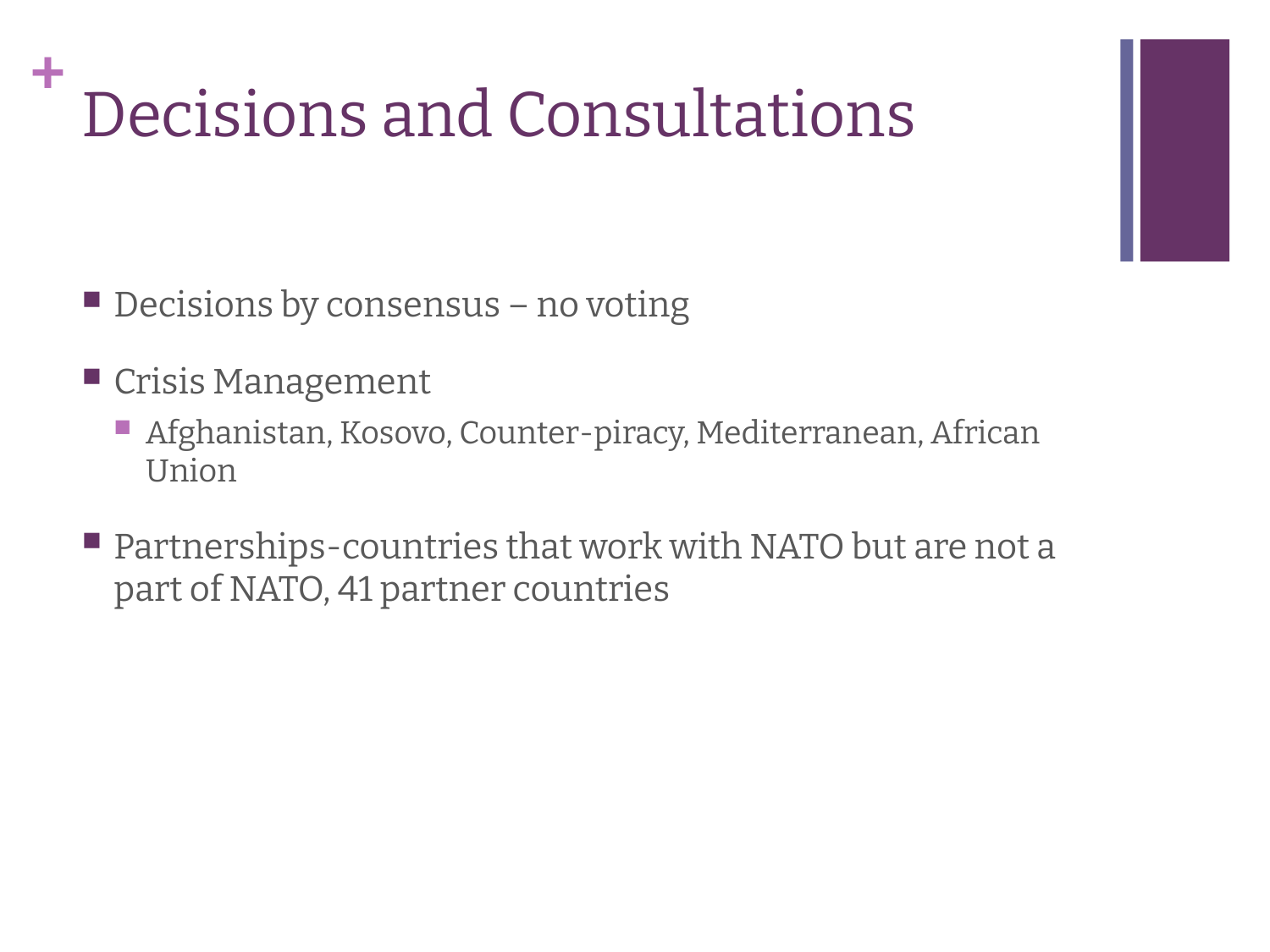

# Decisions and Consultations
Decisions by consensus – no voting
Crisis Management
Afghanistan, Kosovo, Counter-piracy, Mediterranean, African Union
Partnerships-countries that work with NATO but are not a part of NATO, 41 partner countries